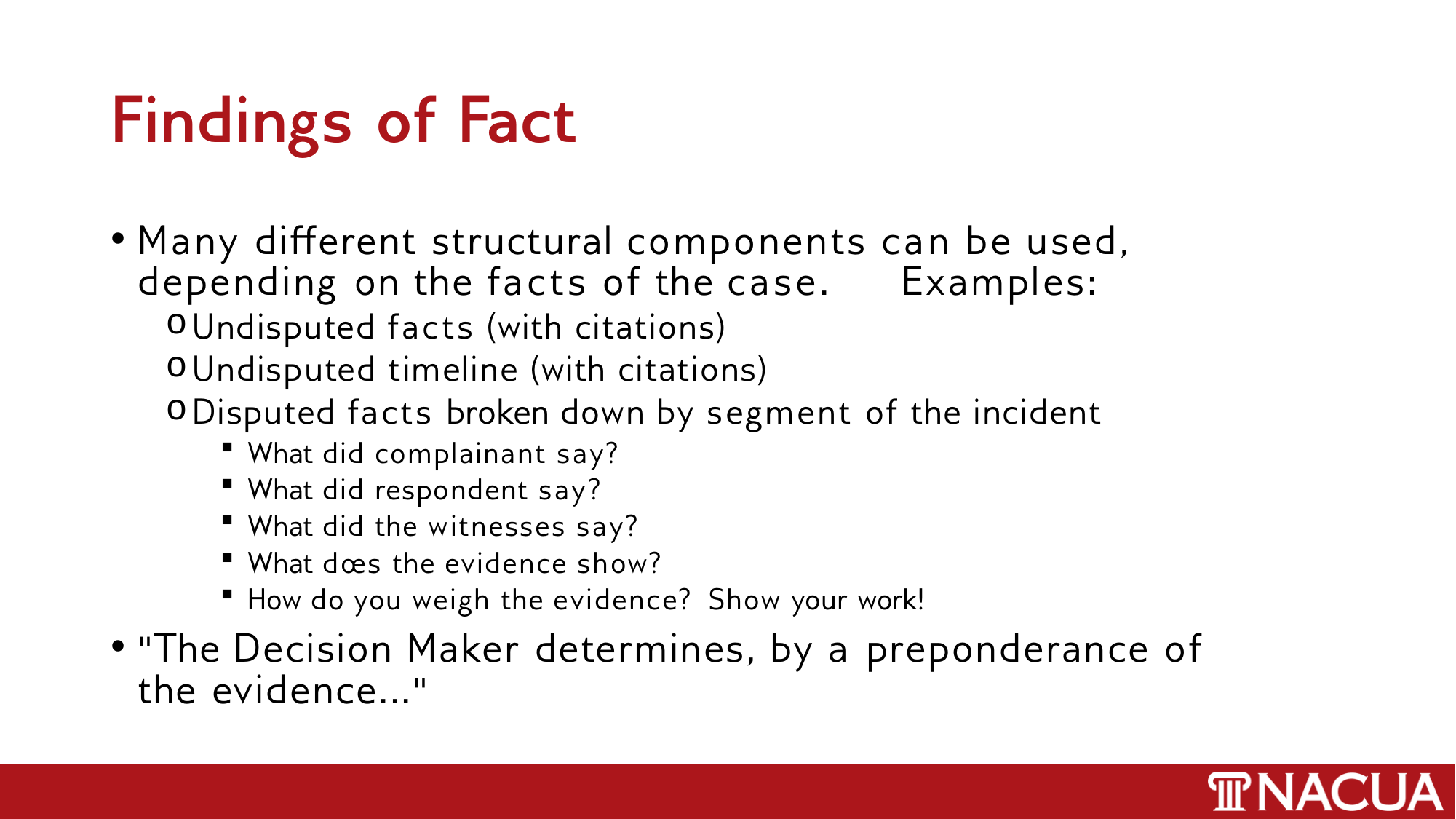

# Findings of Fact
Many different structural components can be used, depending on the facts of the case.	Examples:
Undisputed facts (with citations)
Undisputed timeline (with citations)
Disputed facts broken down by segment of the incident
What did complainant say?
What did respondent say?
What did the witnesses say?
What does the evidence show?
How do you weigh the evidence? Show your work!
"The Decision Maker determines, by a preponderance of the evidence..."